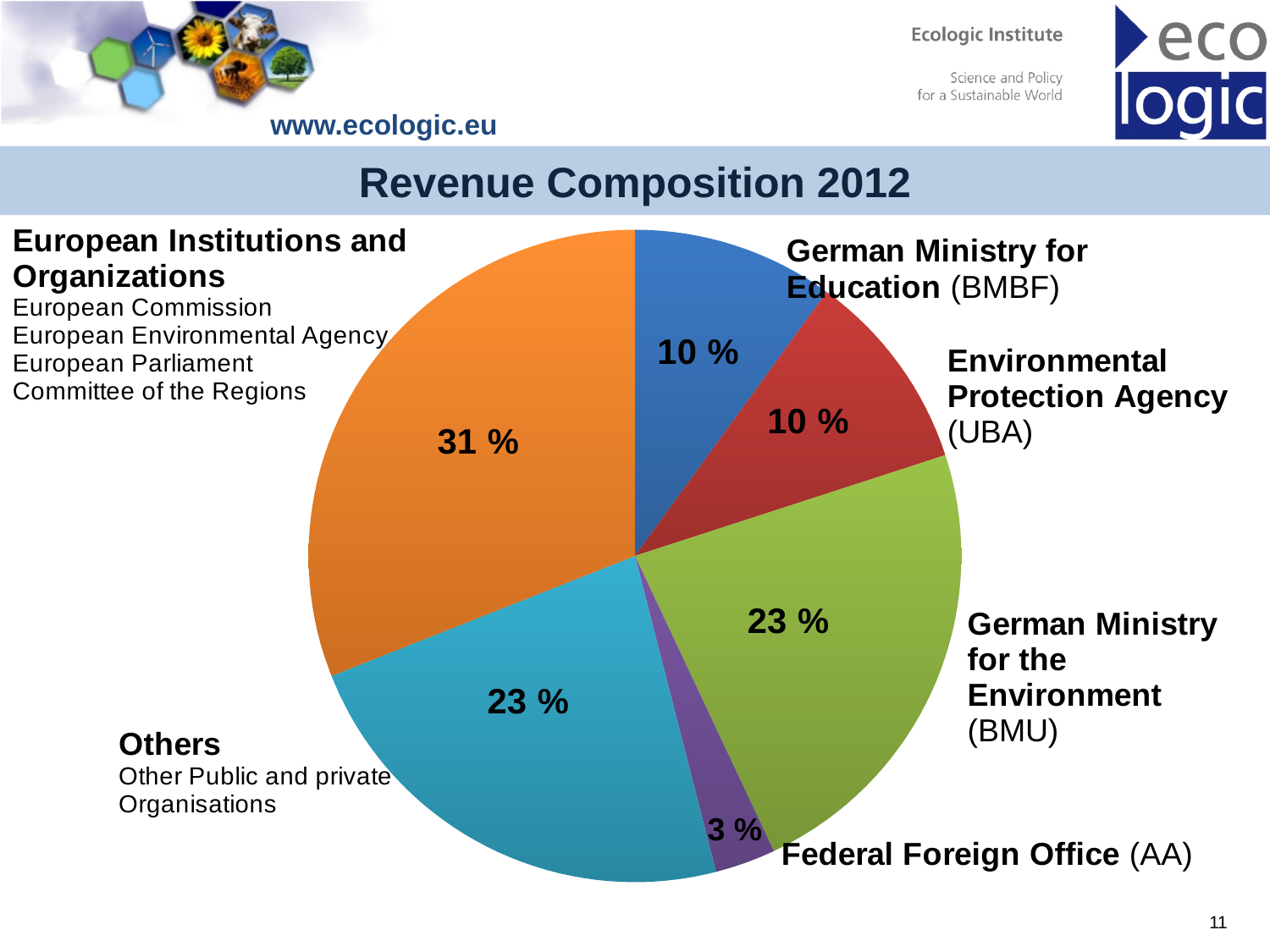

# Revenue Composition 2012

### Chart

| Category |  |
|---|---|

### Chart

| Category |
|---|
11